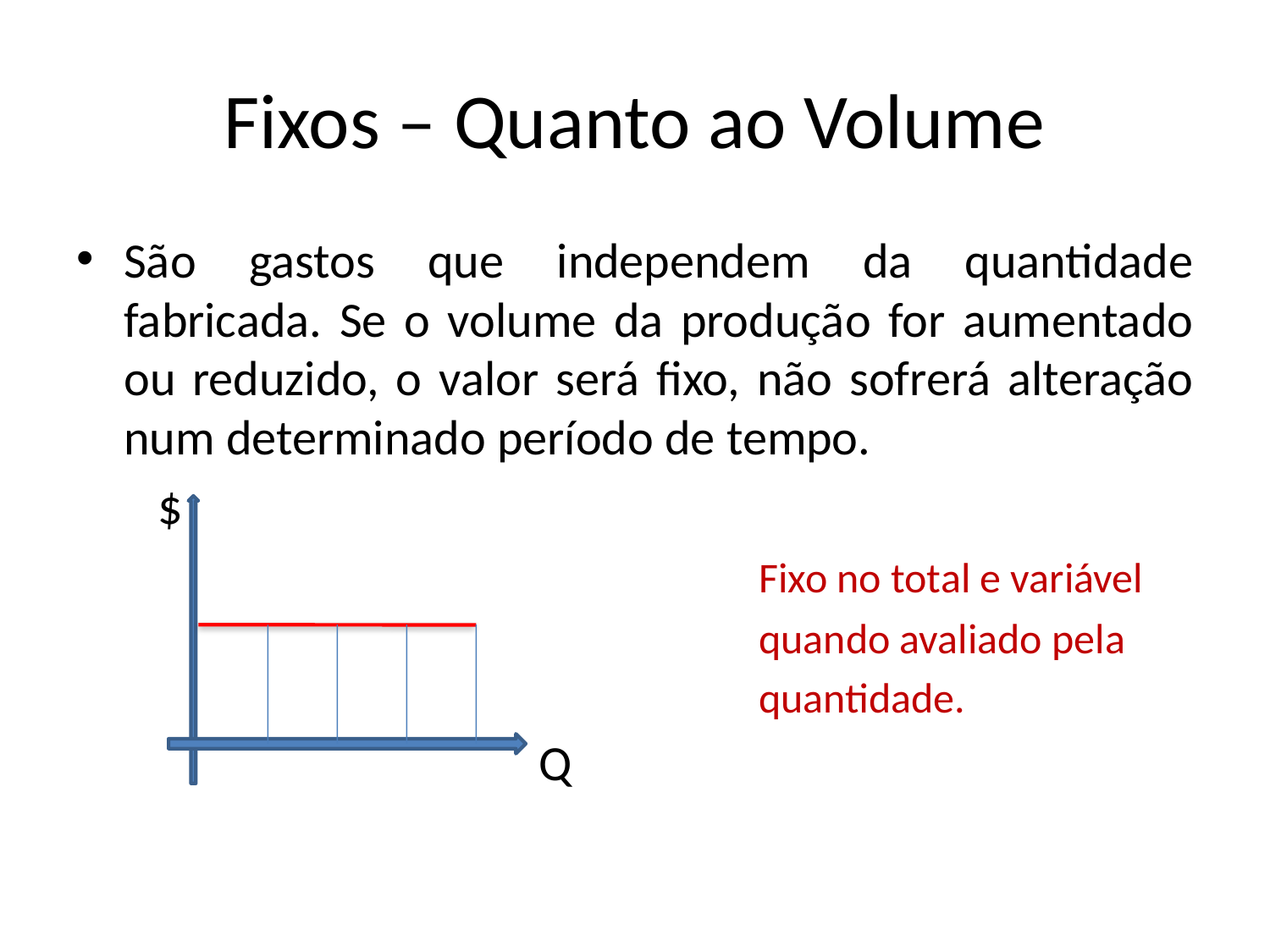

# Fixos – Quanto ao Volume
São gastos que independem da quantidade fabricada. Se o volume da produção for aumentado ou reduzido, o valor será fixo, não sofrerá alteração num determinado período de tempo.
	   $
						Fixo no total e variável
						quando avaliado pela
						quantidade.
				   Q